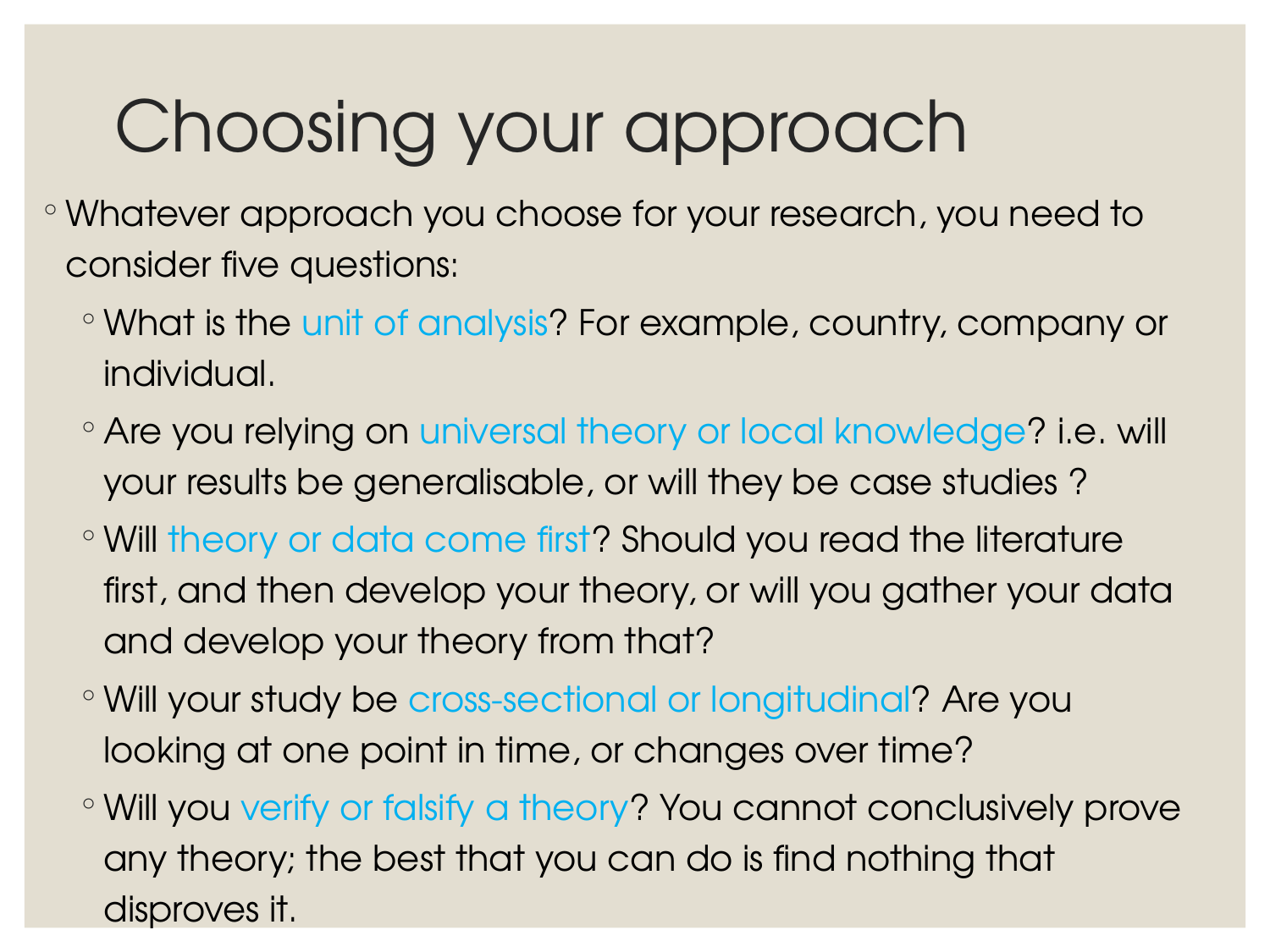

# Choosing your approach
Whatever approach you choose for your research, you need to consider five questions:
What is the unit of analysis? For example, country, company or individual.
Are you relying on universal theory or local knowledge? i.e. will your results be generalisable, or will they be case studies ?
Will theory or data come first? Should you read the literature first, and then develop your theory, or will you gather your data and develop your theory from that?
Will your study be cross-sectional or longitudinal? Are you looking at one point in time, or changes over time?
Will you verify or falsify a theory? You cannot conclusively prove any theory; the best that you can do is find nothing that disproves it.